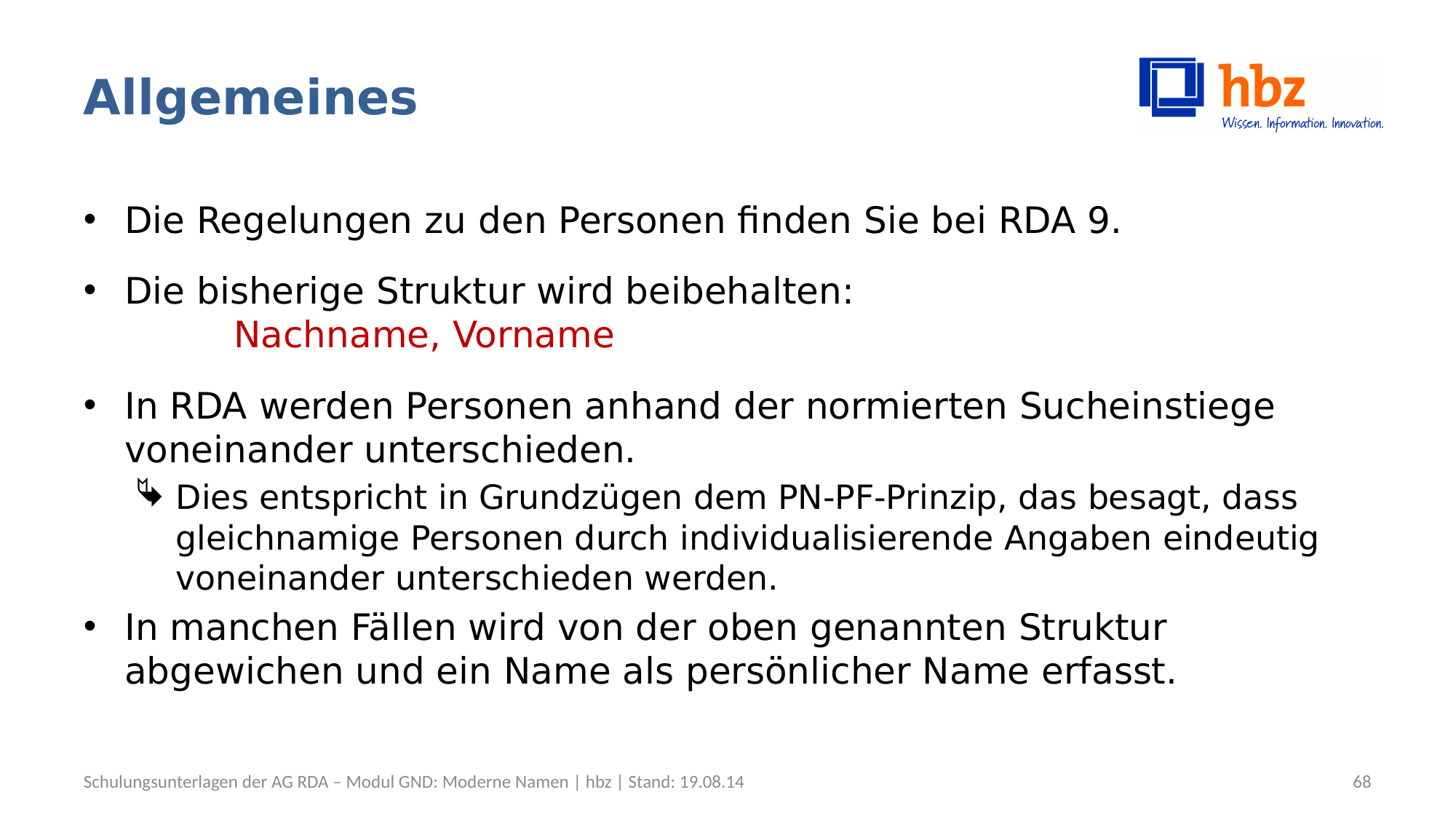

# Allgemeines
Die Regelungen zu den Personen finden Sie bei RDA 9.
Die bisherige Struktur wird beibehalten:
	Nachname, Vorname
In RDA werden Personen anhand der normierten Sucheinstiege voneinander unterschieden.
Dies entspricht in Grundzügen dem PN-PF-Prinzip, das besagt, dass gleichnamige Personen durch individualisierende Angaben eindeutig voneinander unterschieden werden.
In manchen Fällen wird von der oben genannten Struktur abgewichen und ein Name als persönlicher Name erfasst.

Schulungsunterlagen der AG RDA – Modul GND: Moderne Namen | hbz | Stand: 19.08.14
68